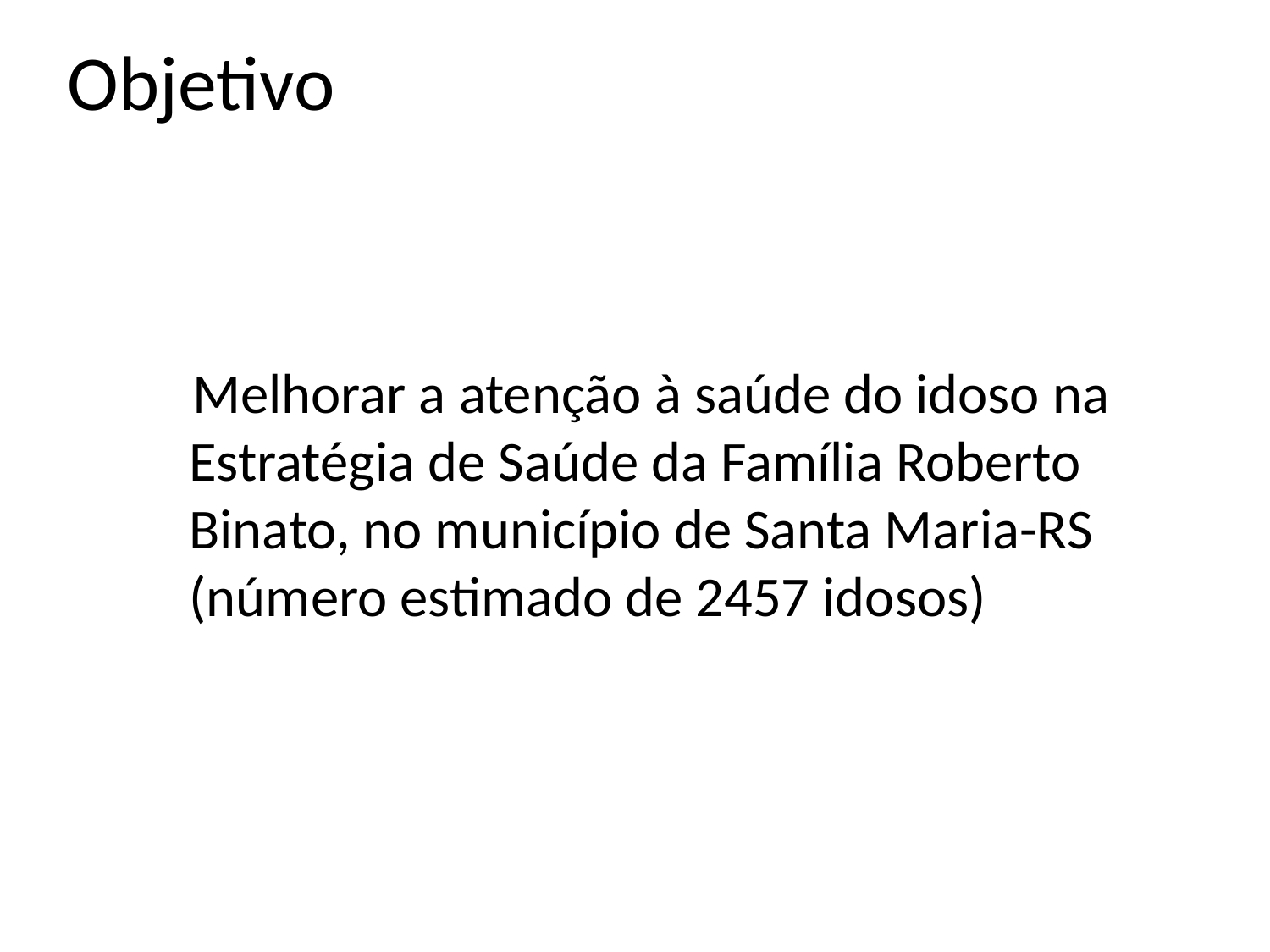

# Objetivo

    Melhorar a atenção à saúde do idoso na Estratégia de Saúde da Família Roberto Binato, no município de Santa Maria-RS    (número estimado de 2457 idosos)